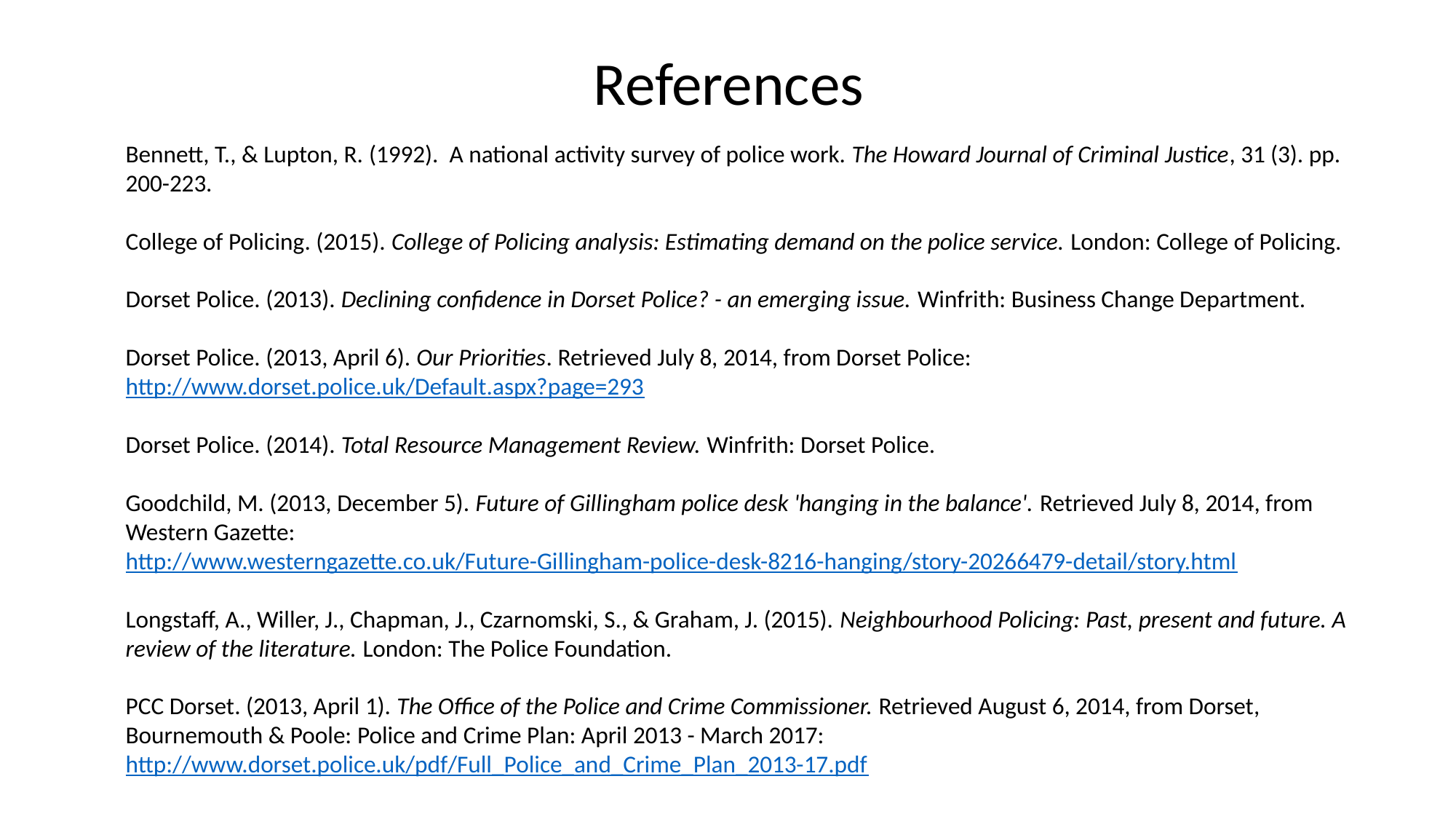

# References
Bennett, T., & Lupton, R. (1992).  A national activity survey of police work. The Howard Journal of Criminal Justice, 31 (3). pp. 200-223.

College of Policing. (2015). College of Policing analysis: Estimating demand on the police service. London: College of Policing.

Dorset Police. (2013). Declining confidence in Dorset Police? - an emerging issue. Winfrith: Business Change Department.

Dorset Police. (2013, April 6). Our Priorities. Retrieved July 8, 2014, from Dorset Police: http://www.dorset.police.uk/Default.aspx?page=293

Dorset Police. (2014). Total Resource Management Review. Winfrith: Dorset Police.

Goodchild, M. (2013, December 5). Future of Gillingham police desk 'hanging in the balance'. Retrieved July 8, 2014, from Western Gazette: http://www.westerngazette.co.uk/Future-Gillingham-police-desk-8216-hanging/story-20266479-detail/story.html

Longstaff, A., Willer, J., Chapman, J., Czarnomski, S., & Graham, J. (2015). Neighbourhood Policing: Past, present and future. A review of the literature. London: The Police Foundation.

PCC Dorset. (2013, April 1). The Office of the Police and Crime Commissioner. Retrieved August 6, 2014, from Dorset, Bournemouth & Poole: Police and Crime Plan: April 2013 - March 2017: http://www.dorset.police.uk/pdf/Full_Police_and_Crime_Plan_2013-17.pdf